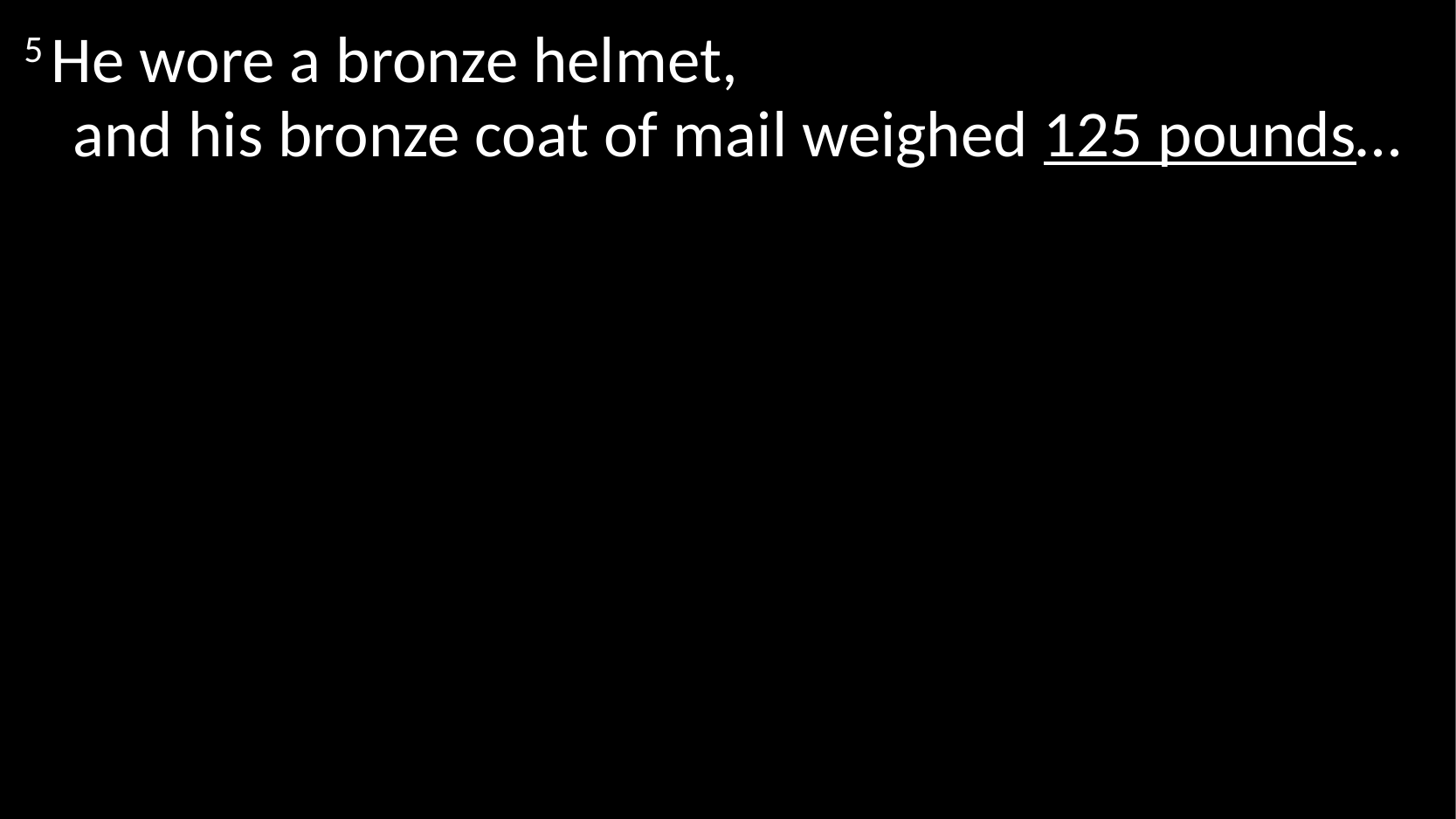

5 He wore a bronze helmet,
and his bronze coat of mail weighed 125 pounds…